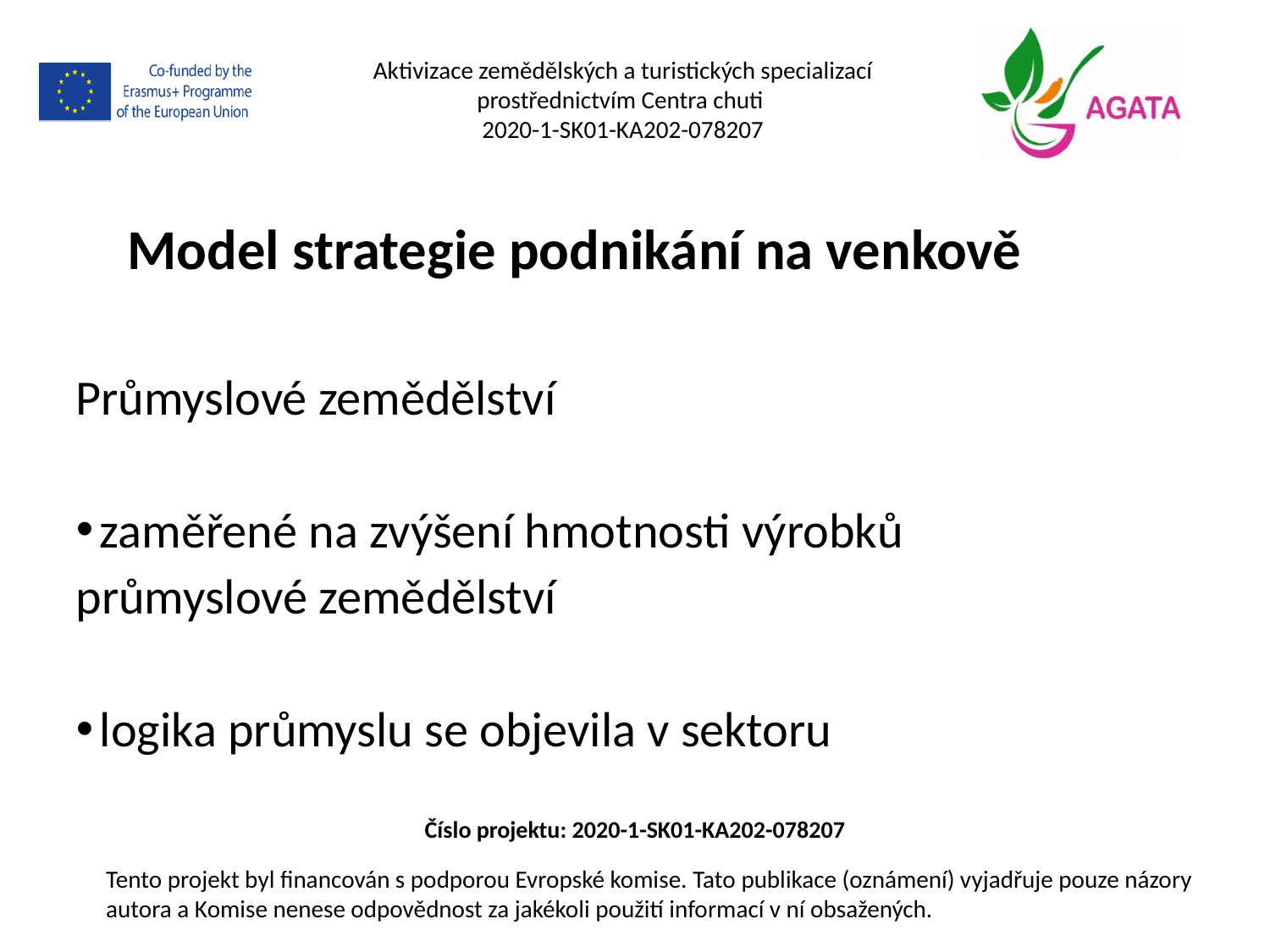

Aktivizace zemědělských a turistických specializací prostřednictvím Centra chuti
2020-1-SK01-KA202-078207
Model strategie podnikání na venkově

Průmyslové zemědělství

zaměřené na zvýšení hmotnosti výrobků
průmyslové zemědělství

logika průmyslu se objevila v sektoru

Číslo projektu: 2020-1-SK01-KA202-078207
Tento projekt byl financován s podporou Evropské komise. Tato publikace (oznámení) vyjadřuje pouze názory autora a Komise nenese odpovědnost za jakékoli použití informací v ní obsažených.